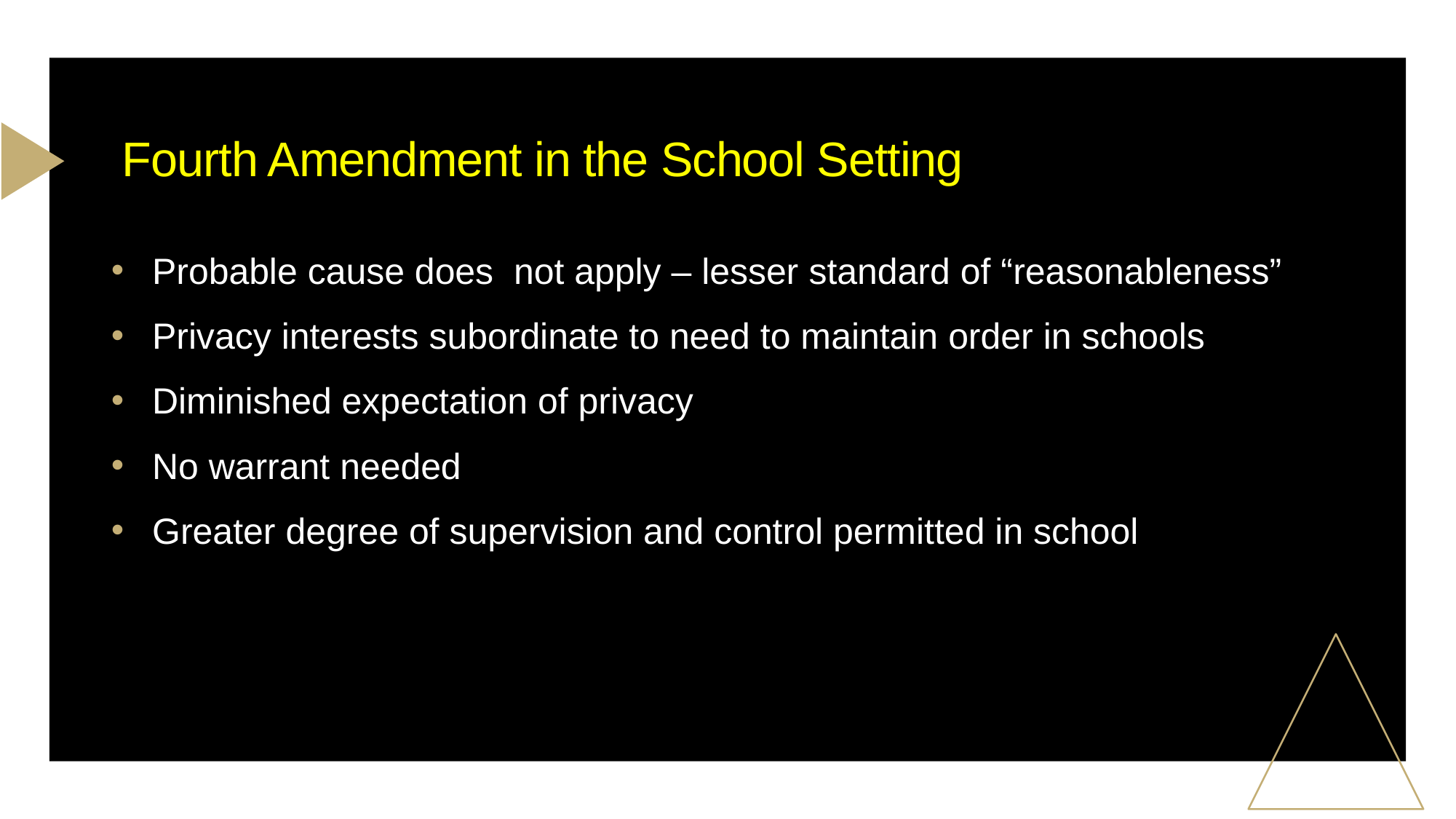

# Fourth Amendment in the School Setting
Probable cause does  not apply – lesser standard of “reasonableness”
Privacy interests subordinate to need to maintain order in schools
Diminished expectation of privacy
No warrant needed
Greater degree of supervision and control permitted in school